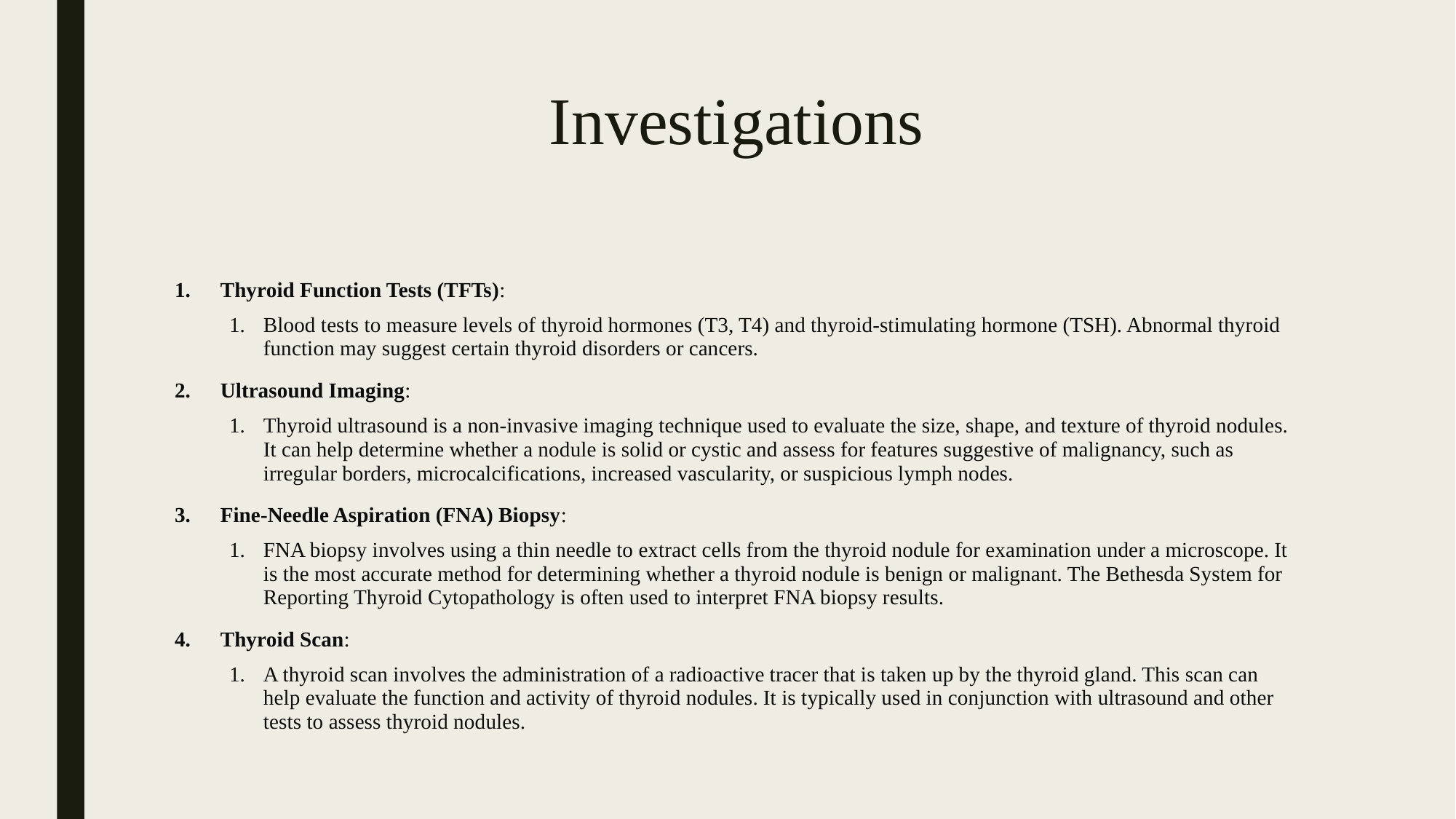

# Investigations
Thyroid Function Tests (TFTs):
Blood tests to measure levels of thyroid hormones (T3, T4) and thyroid-stimulating hormone (TSH). Abnormal thyroid function may suggest certain thyroid disorders or cancers.
Ultrasound Imaging:
Thyroid ultrasound is a non-invasive imaging technique used to evaluate the size, shape, and texture of thyroid nodules. It can help determine whether a nodule is solid or cystic and assess for features suggestive of malignancy, such as irregular borders, microcalcifications, increased vascularity, or suspicious lymph nodes.
Fine-Needle Aspiration (FNA) Biopsy:
FNA biopsy involves using a thin needle to extract cells from the thyroid nodule for examination under a microscope. It is the most accurate method for determining whether a thyroid nodule is benign or malignant. The Bethesda System for Reporting Thyroid Cytopathology is often used to interpret FNA biopsy results.
Thyroid Scan:
A thyroid scan involves the administration of a radioactive tracer that is taken up by the thyroid gland. This scan can help evaluate the function and activity of thyroid nodules. It is typically used in conjunction with ultrasound and other tests to assess thyroid nodules.